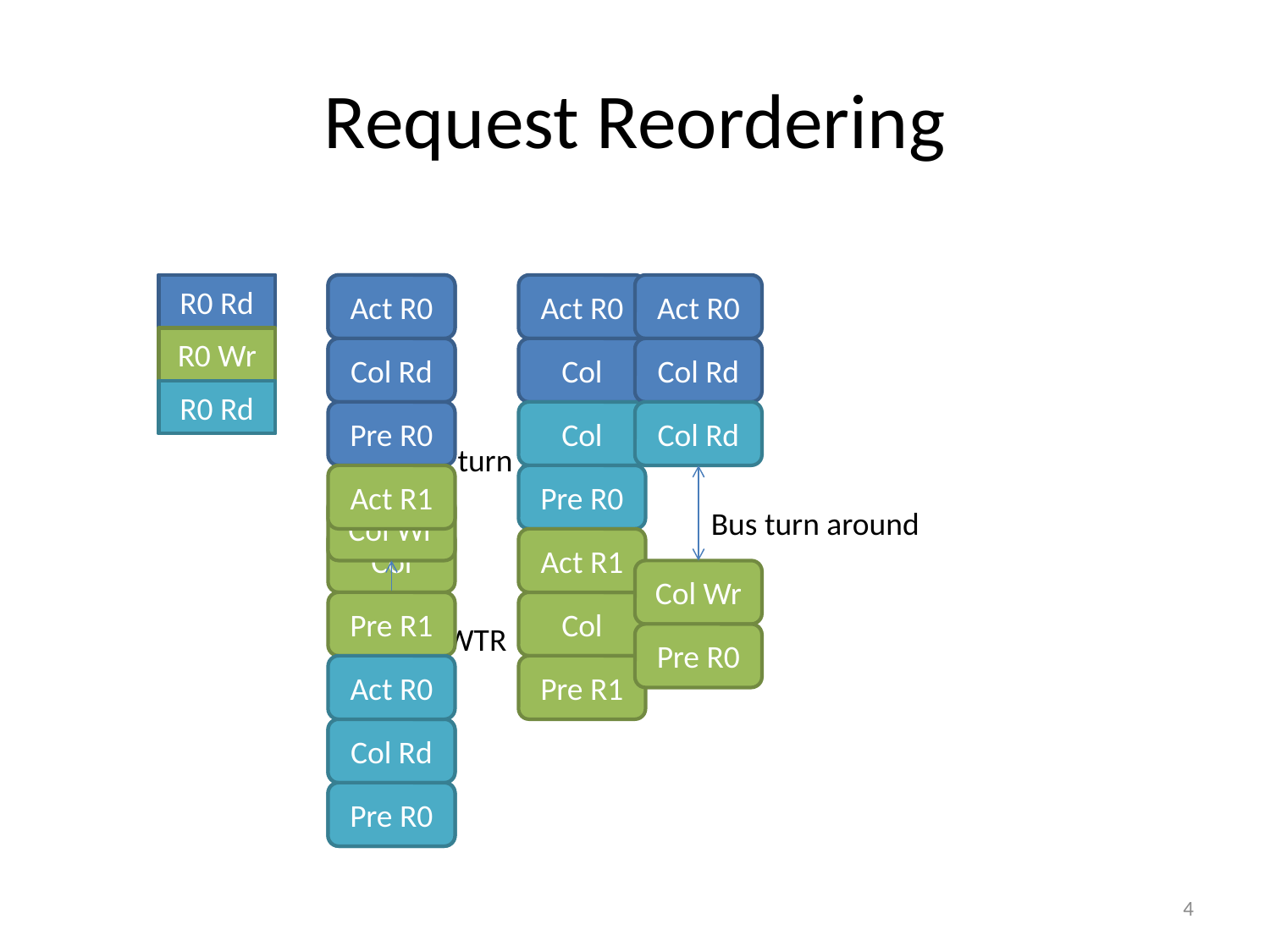

# Request Reordering
B0 R0
R0 Rd
Act R0
Act R0
Act R0
Act R0
B0 R1
R0 Wr
Col
Col Rd
Col
Col Rd
B0 R0
R0 Rd
Pre R0
Col
Col Rd
Bus turn around
Act R1
Pre R0
Col Wr
Bus turn around
Col
Act R1
Col Wr
Pre R1
Col
T_WTR
Pre R0
Act R0
Pre R1
Col
Col Rd
Pre R0
Pre R0
4